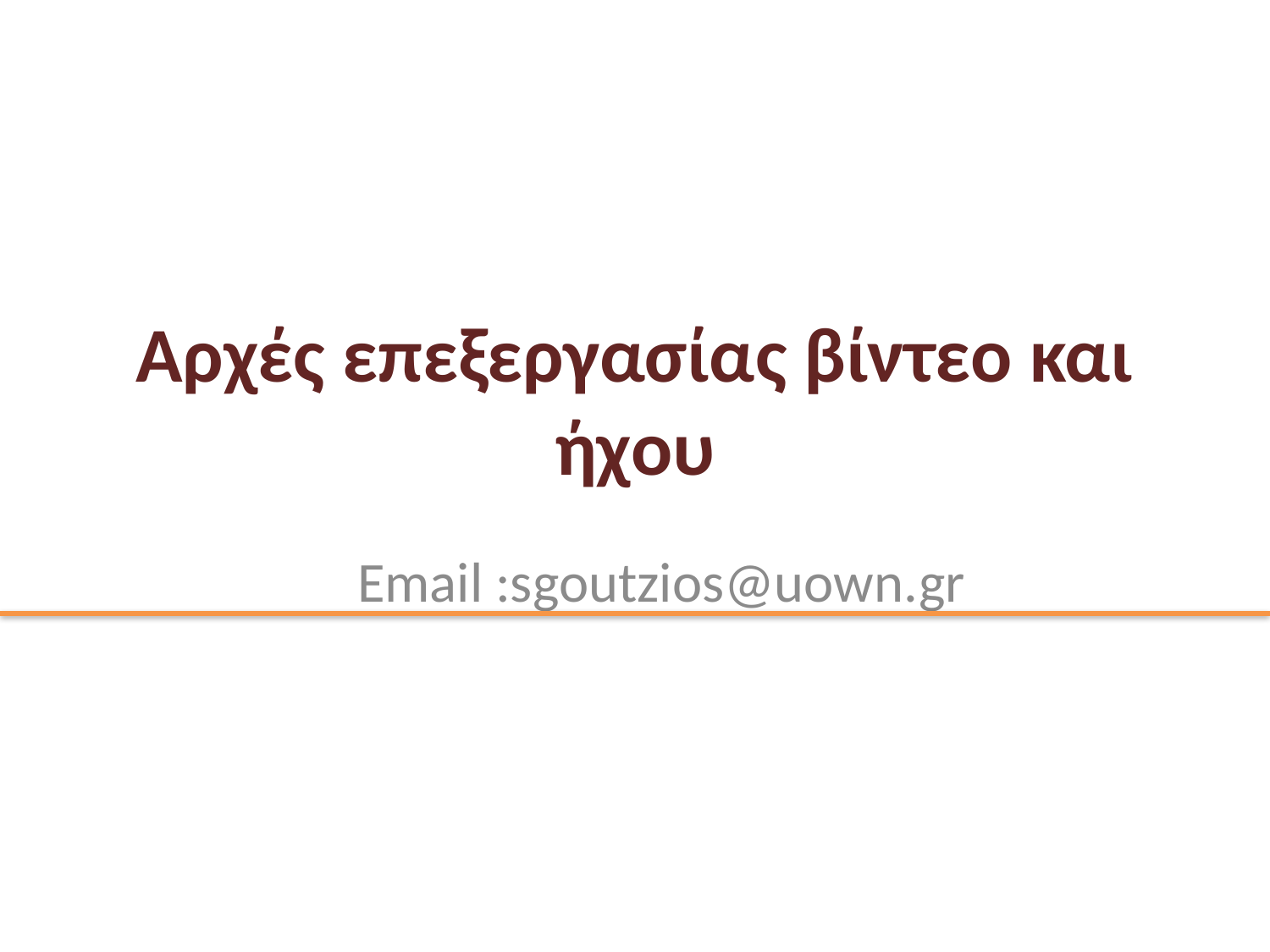

# Αρχές επεξεργασίας βίντεο και ήχου
Email :sgoutzios@uown.gr